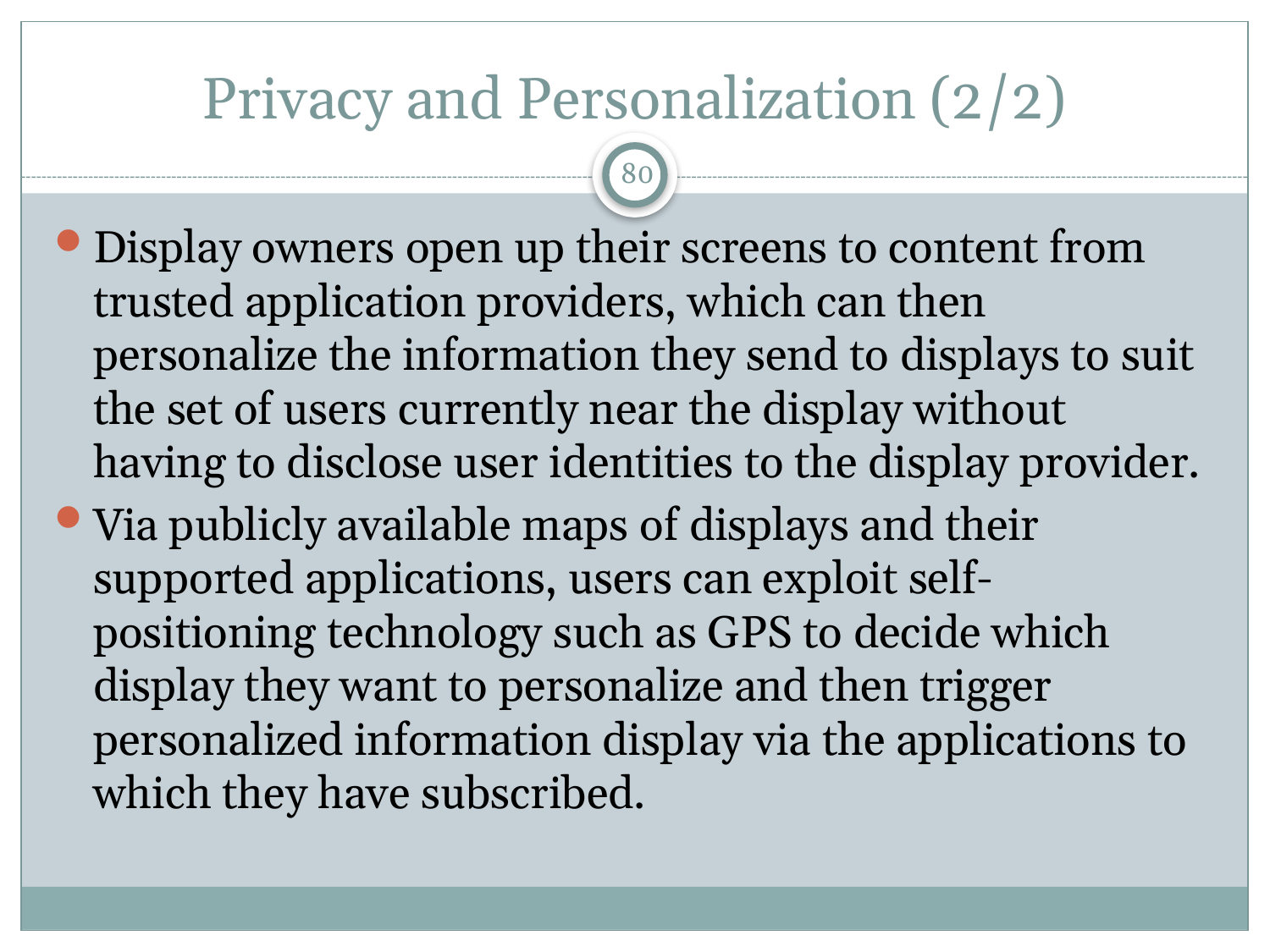

# Privacy and Personalization (2/2)
80
Display owners open up their screens to content from trusted application providers, which can then personalize the information they send to displays to suit the set of users currently near the display without having to disclose user identities to the display provider.
Via publicly available maps of displays and their supported applications, users can exploit self-positioning technology such as GPS to decide which display they want to personalize and then trigger personalized information display via the applications to which they have subscribed.